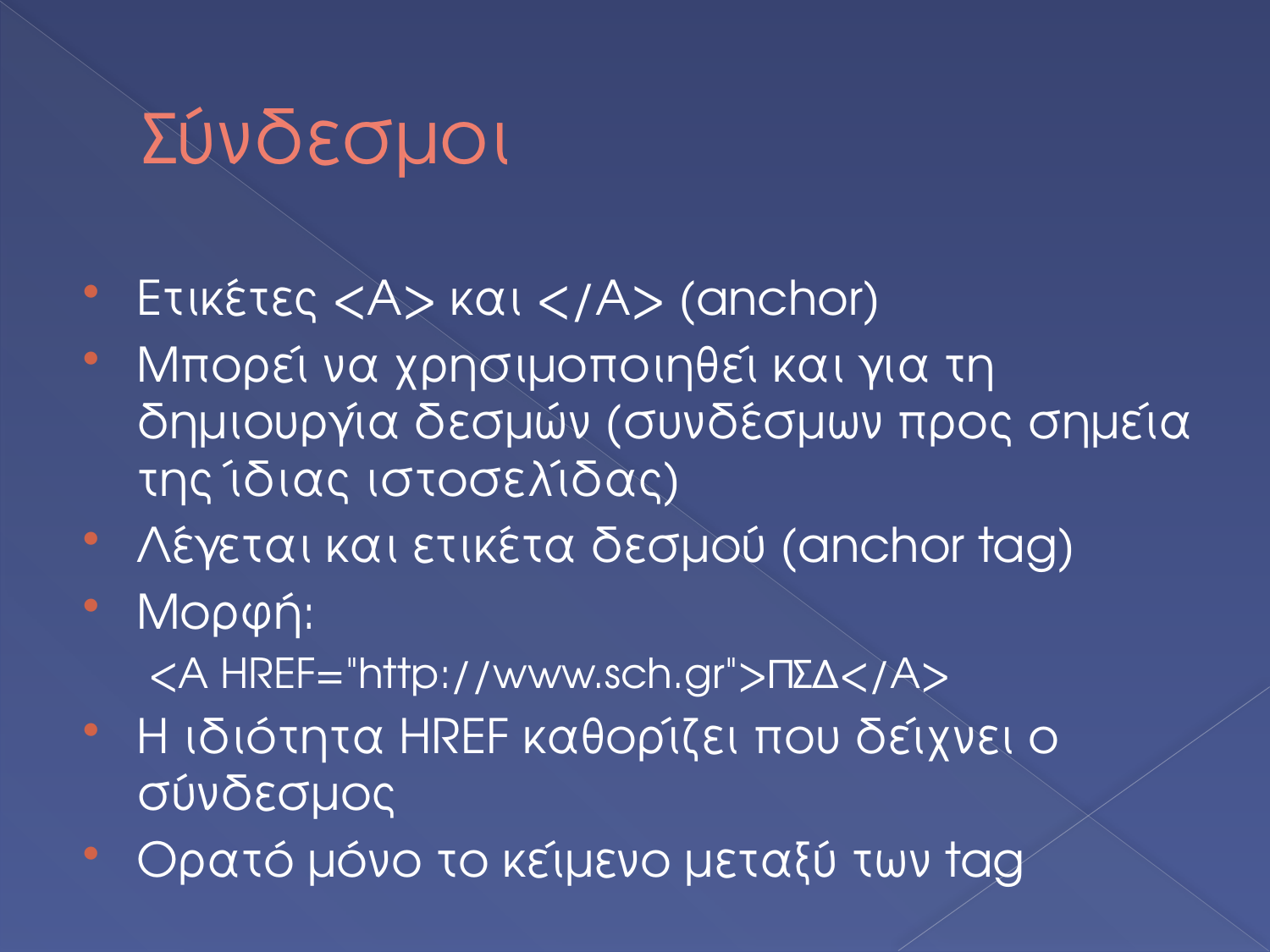

# Σύνδεσμοι
Ετικέτες <Α> και </Α> (anchor)
Μπορεί να χρησιμοποιηθεί και για τη δημιουργία δεσμών (συνδέσμων προς σημεία της ίδιας ιστοσελίδας)
Λέγεται και ετικέτα δεσμού (anchor tag)
Μορφή:
<A HREF="http://www.sch.gr">ΠΣΔ</A>
Η ιδιότητα HREF καθορίζει που δείχνει ο σύνδεσμος
Ορατό μόνο το κείμενο μεταξύ των tag